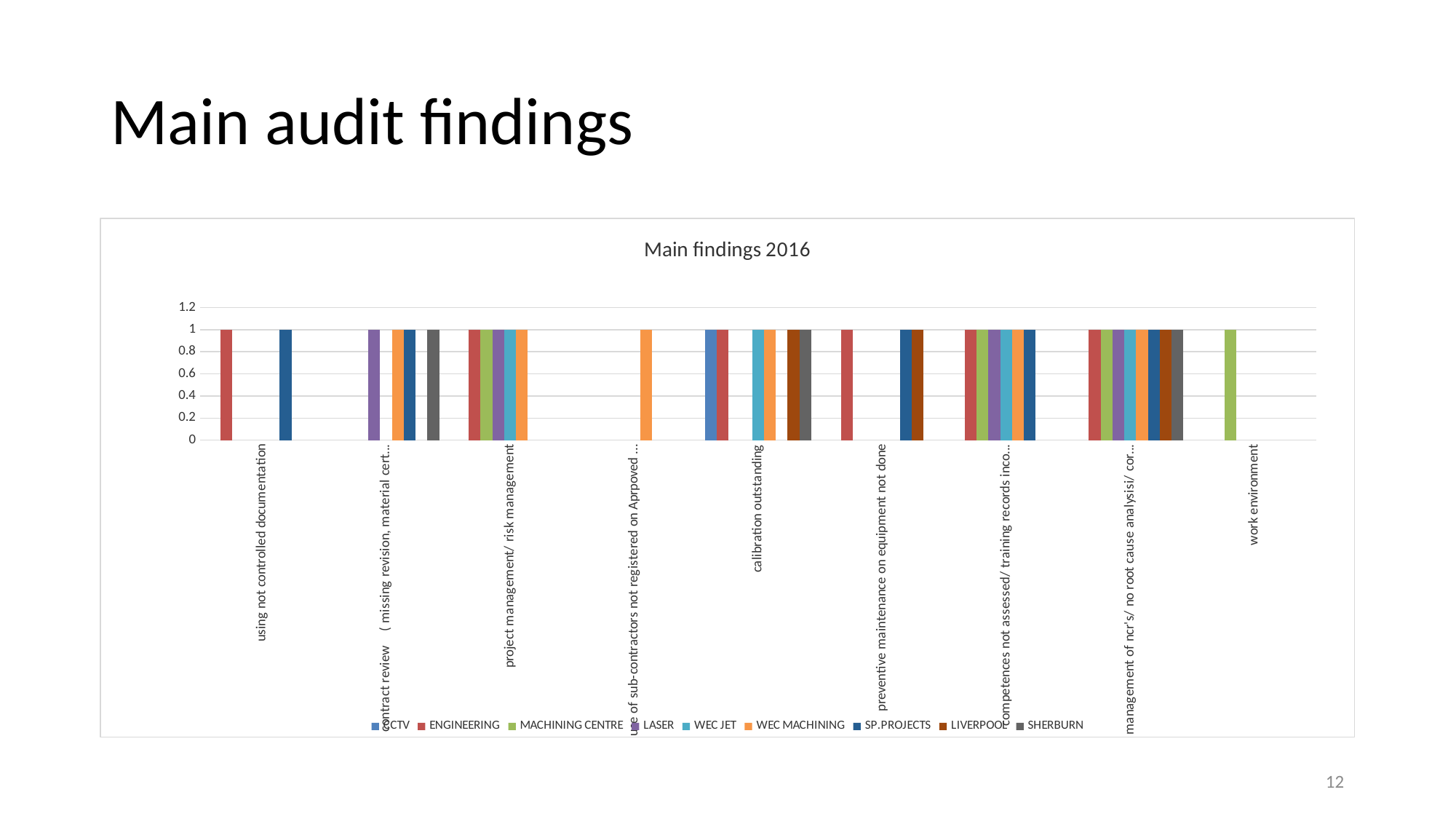

# Main audit findings

[unsupported chart]

12